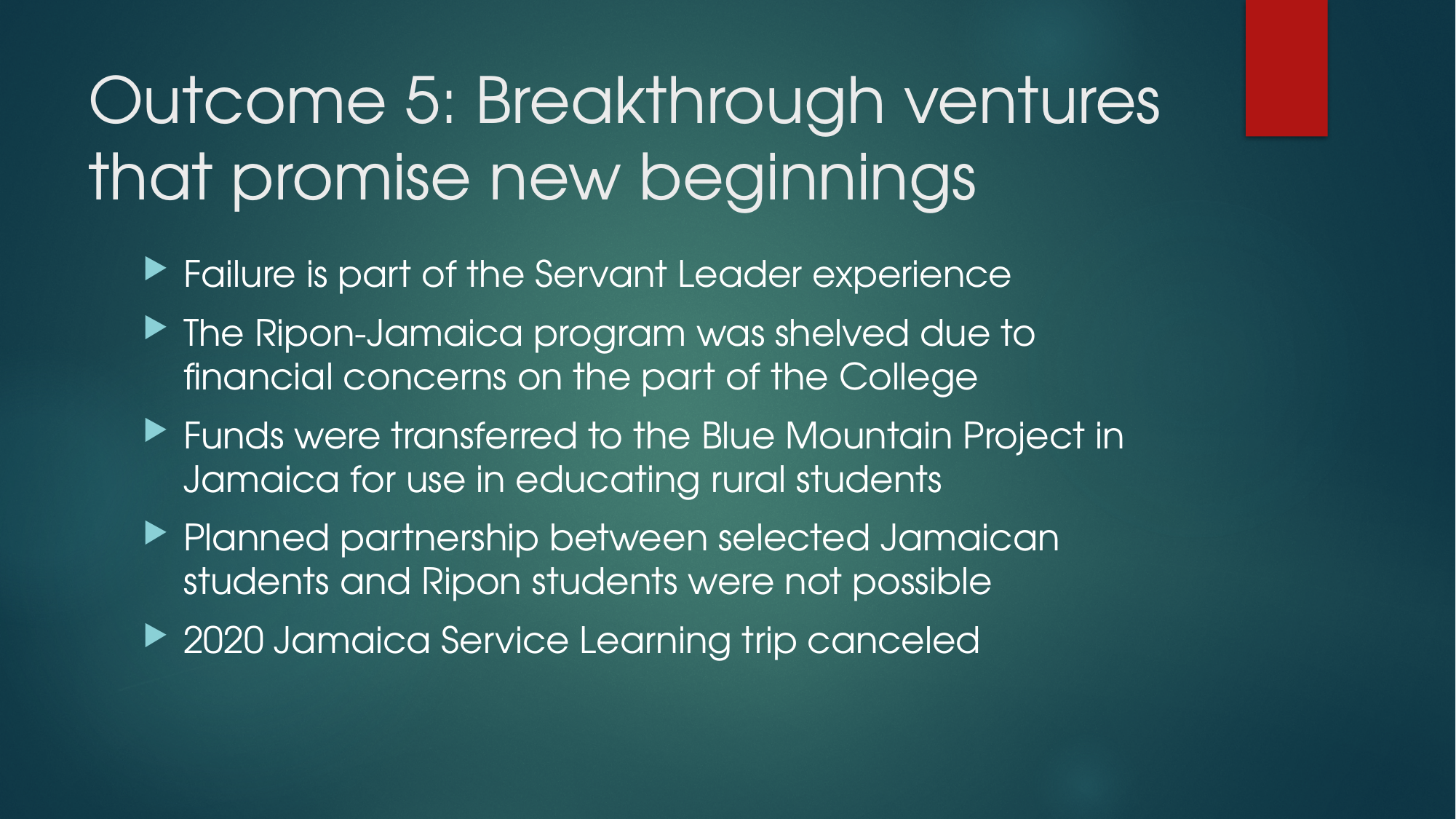

# Outcome 5: Breakthrough ventures that promise new beginnings
Failure is part of the Servant Leader experience
The Ripon-Jamaica program was shelved due to financial concerns on the part of the College
Funds were transferred to the Blue Mountain Project in Jamaica for use in educating rural students
Planned partnership between selected Jamaican students and Ripon students were not possible
2020 Jamaica Service Learning trip canceled